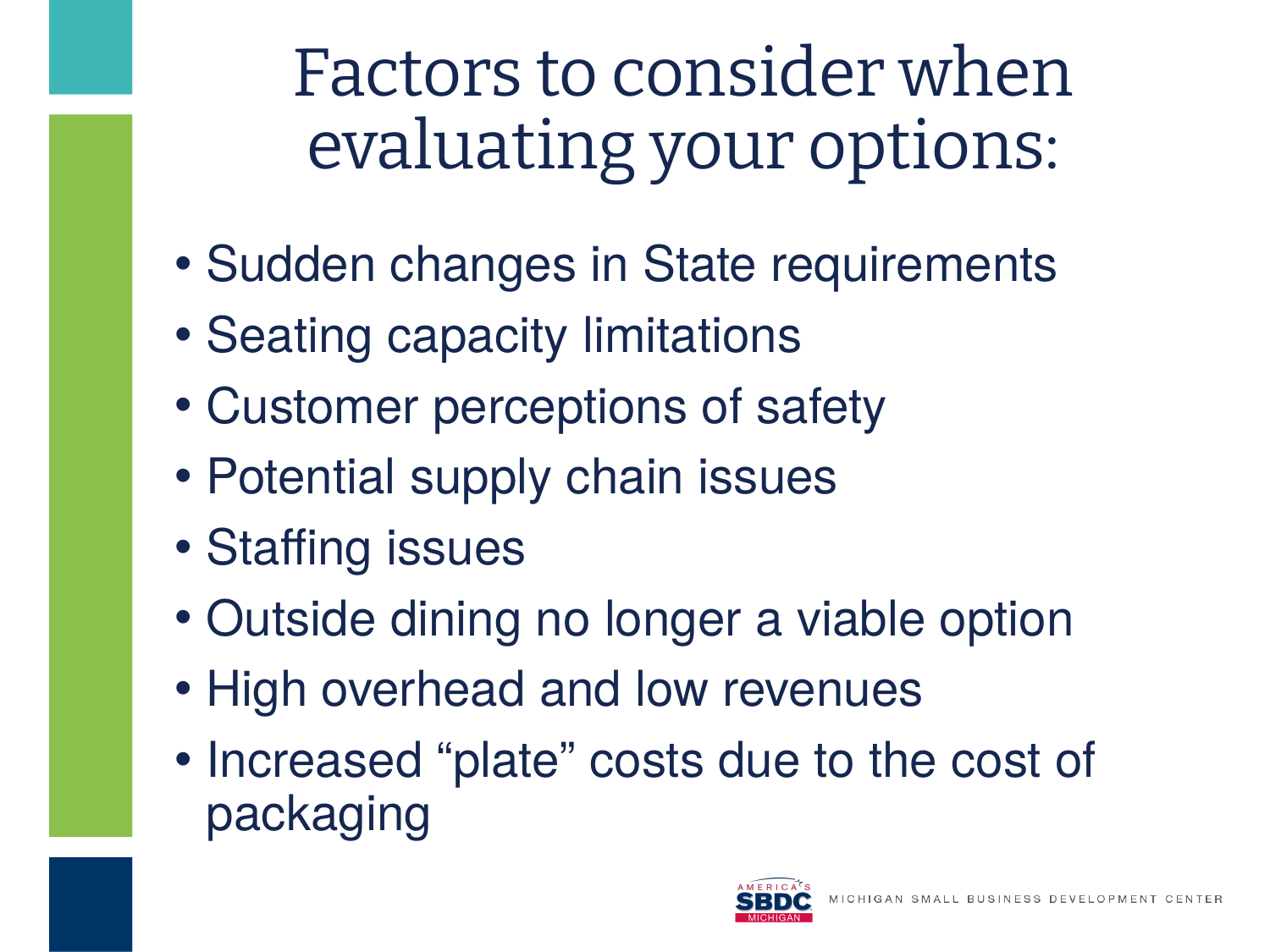

# Factors to consider when evaluating your options:
Sudden changes in State requirements
Seating capacity limitations
Customer perceptions of safety
Potential supply chain issues
Staffing issues
Outside dining no longer a viable option
High overhead and low revenues
Increased “plate” costs due to the cost of packaging